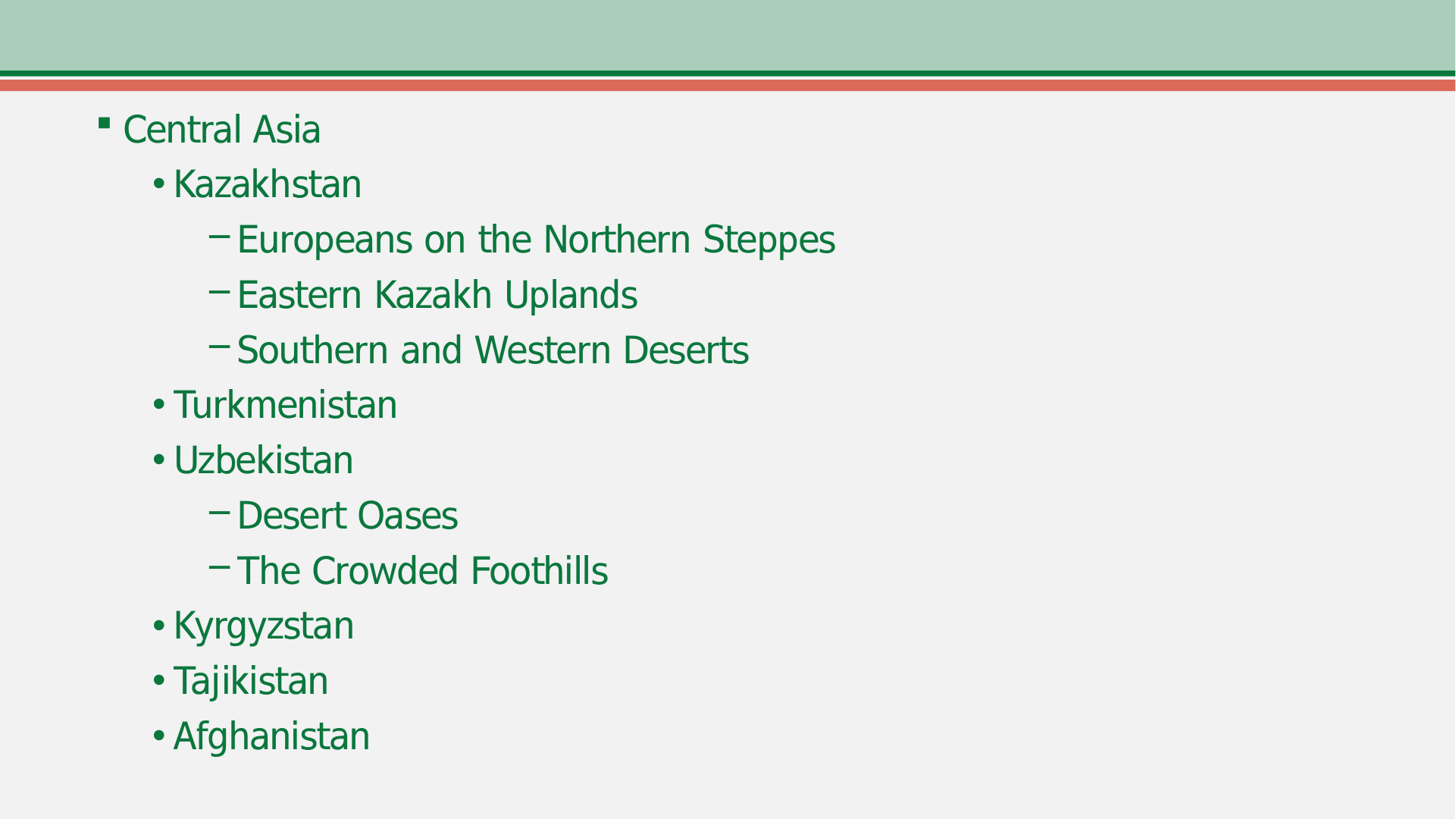

Central Asia
Kazakhstan
Europeans on the Northern Steppes
Eastern Kazakh Uplands
Southern and Western Deserts
Turkmenistan
Uzbekistan
Desert Oases
The Crowded Foothills
Kyrgyzstan
Tajikistan
Afghanistan